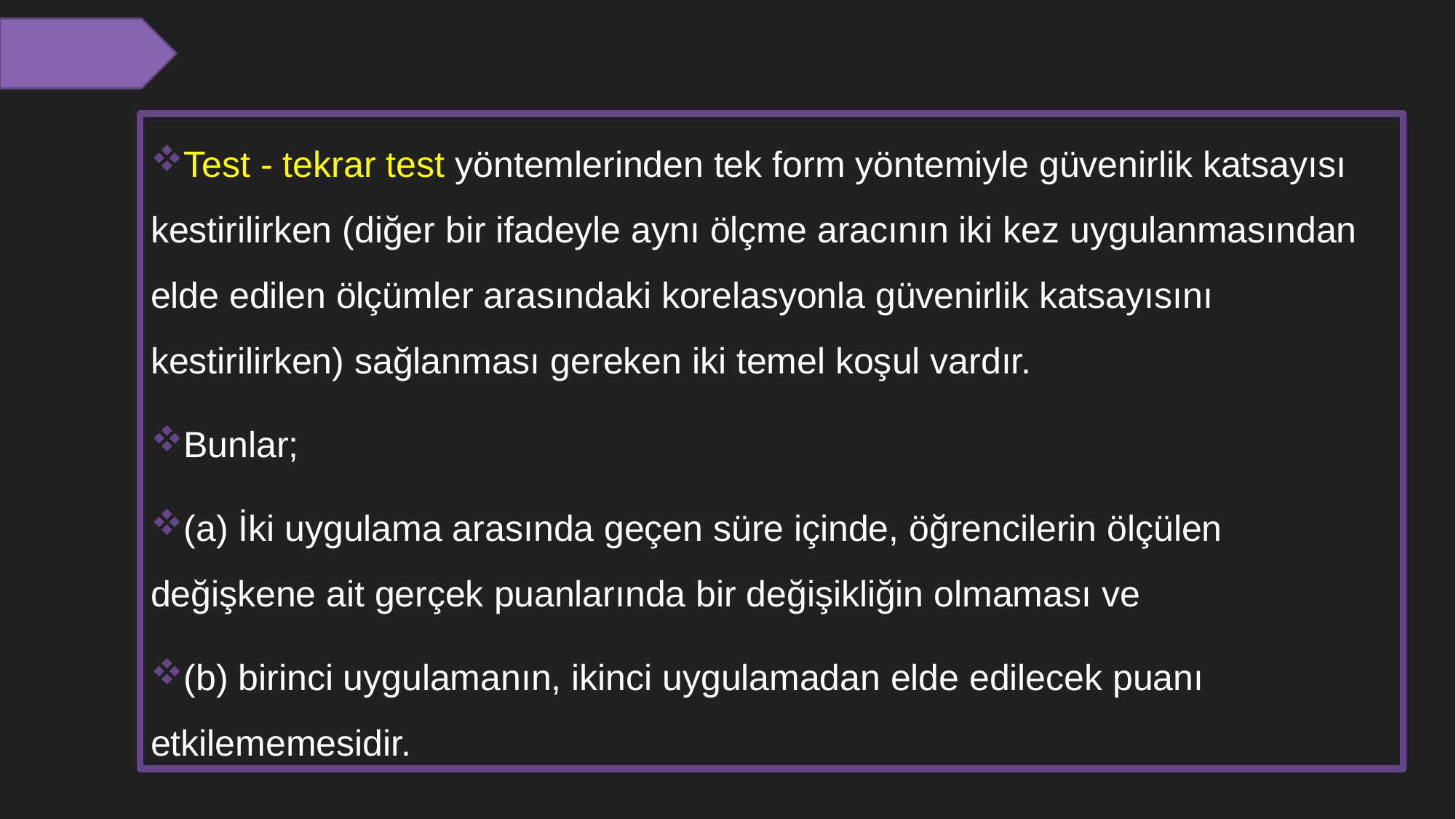

Test - tekrar test yöntemlerinden tek form yöntemiyle güvenirlik katsayısı kestirilirken (diğer bir ifadeyle aynı ölçme aracının iki kez uygulanmasından elde edilen ölçümler arasındaki korelasyonla güvenirlik katsayısını kestirilirken) sağlanması gereken iki temel koşul vardır.
Bunlar;
(a) İki uygulama arasında geçen süre içinde, öğrencilerin ölçülen değişkene ait gerçek puanlarında bir değişikliğin olmaması ve
(b) birinci uygulamanın, ikinci uygulamadan elde edilecek puanı etkilememesidir.